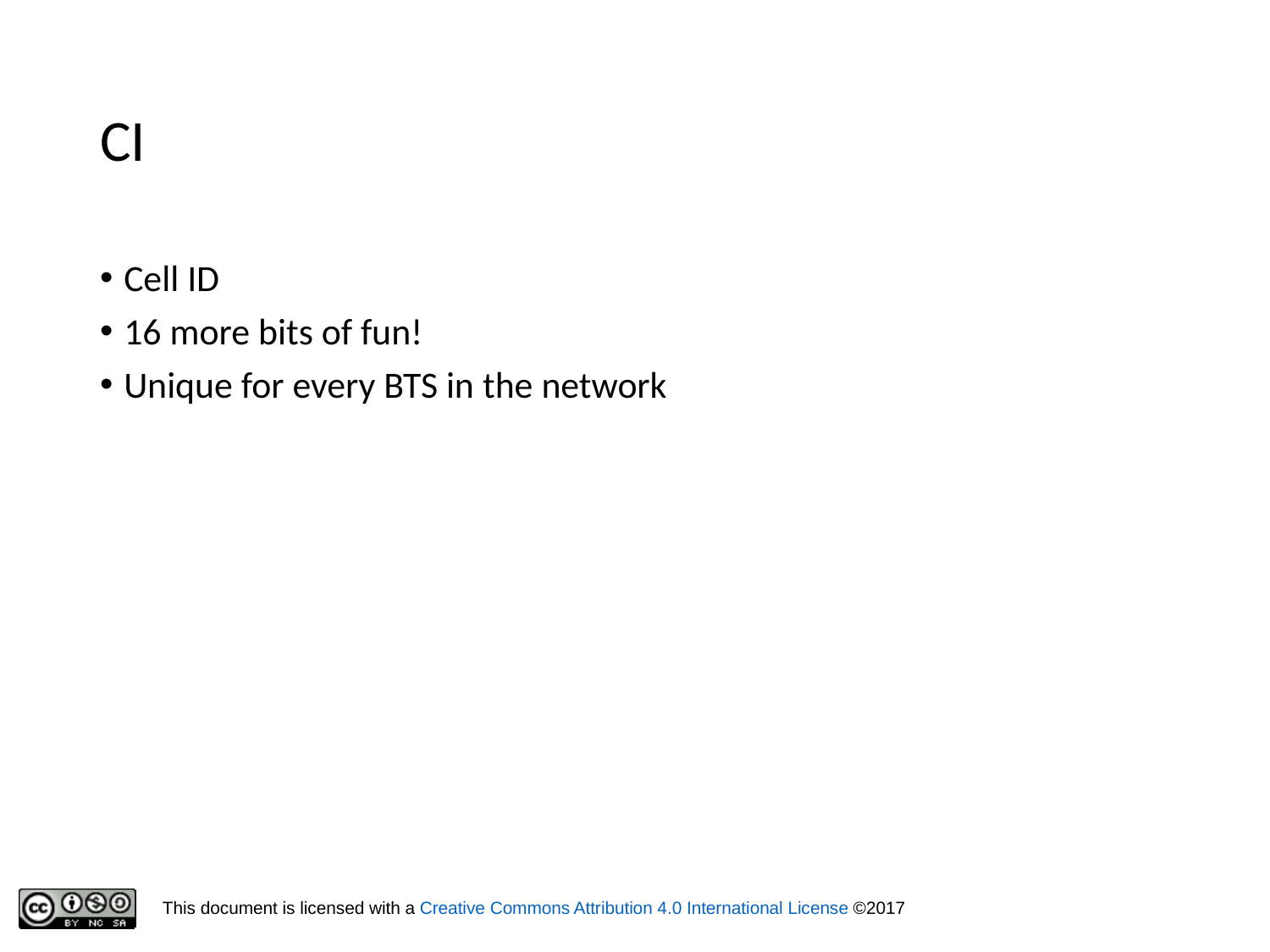

# CI
Cell ID
16 more bits of fun!
Unique for every BTS in the network